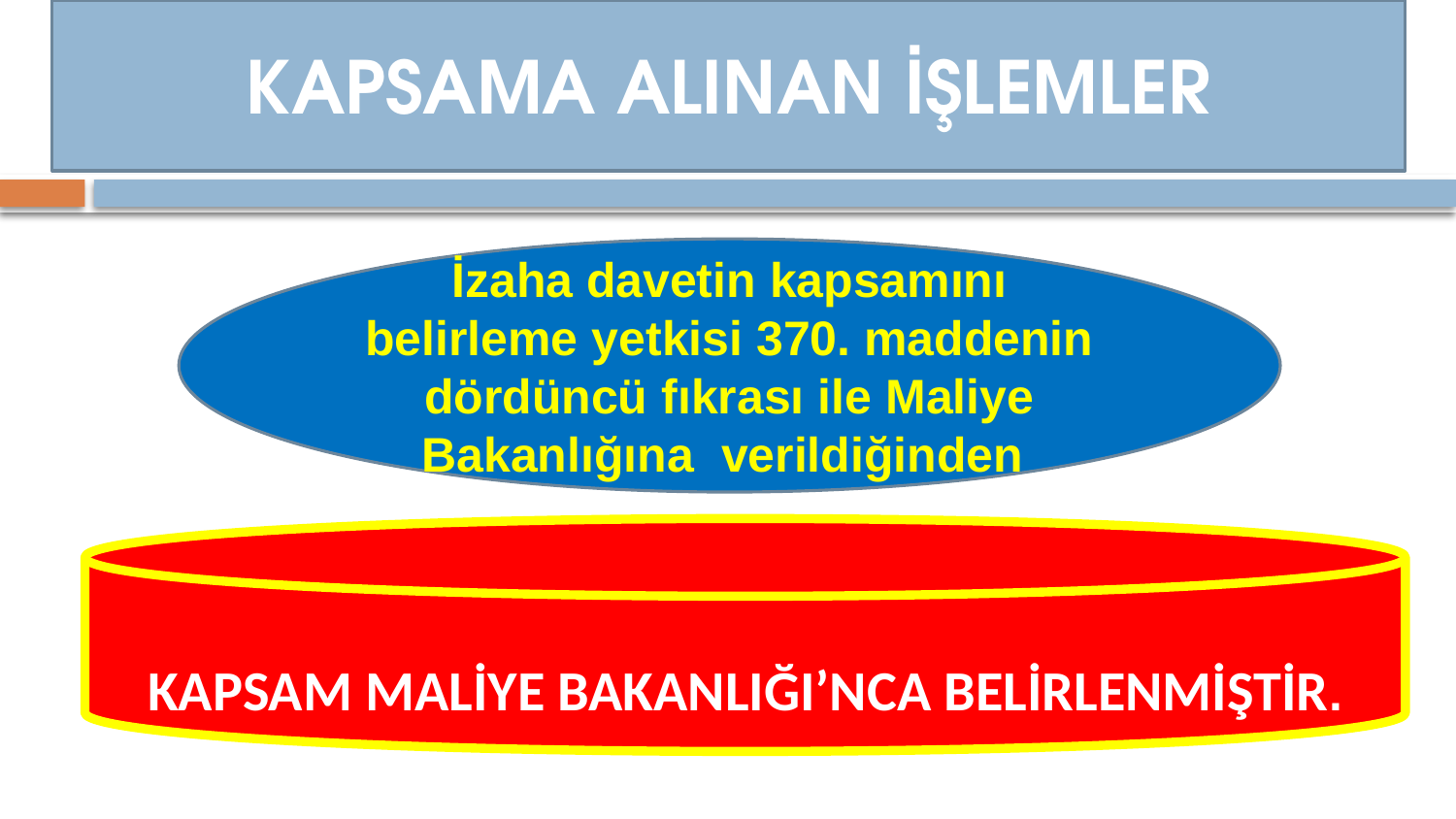

KAPSAMA ALINAN İŞLEMLER
İzaha davetin kapsamını belirleme yetkisi 370. maddenin dördüncü fıkrası ile Maliye Bakanlığına  verildiğinden

KAPSAM MALİYE BAKANLIĞI’NCA BELİRLENMİŞTİR.